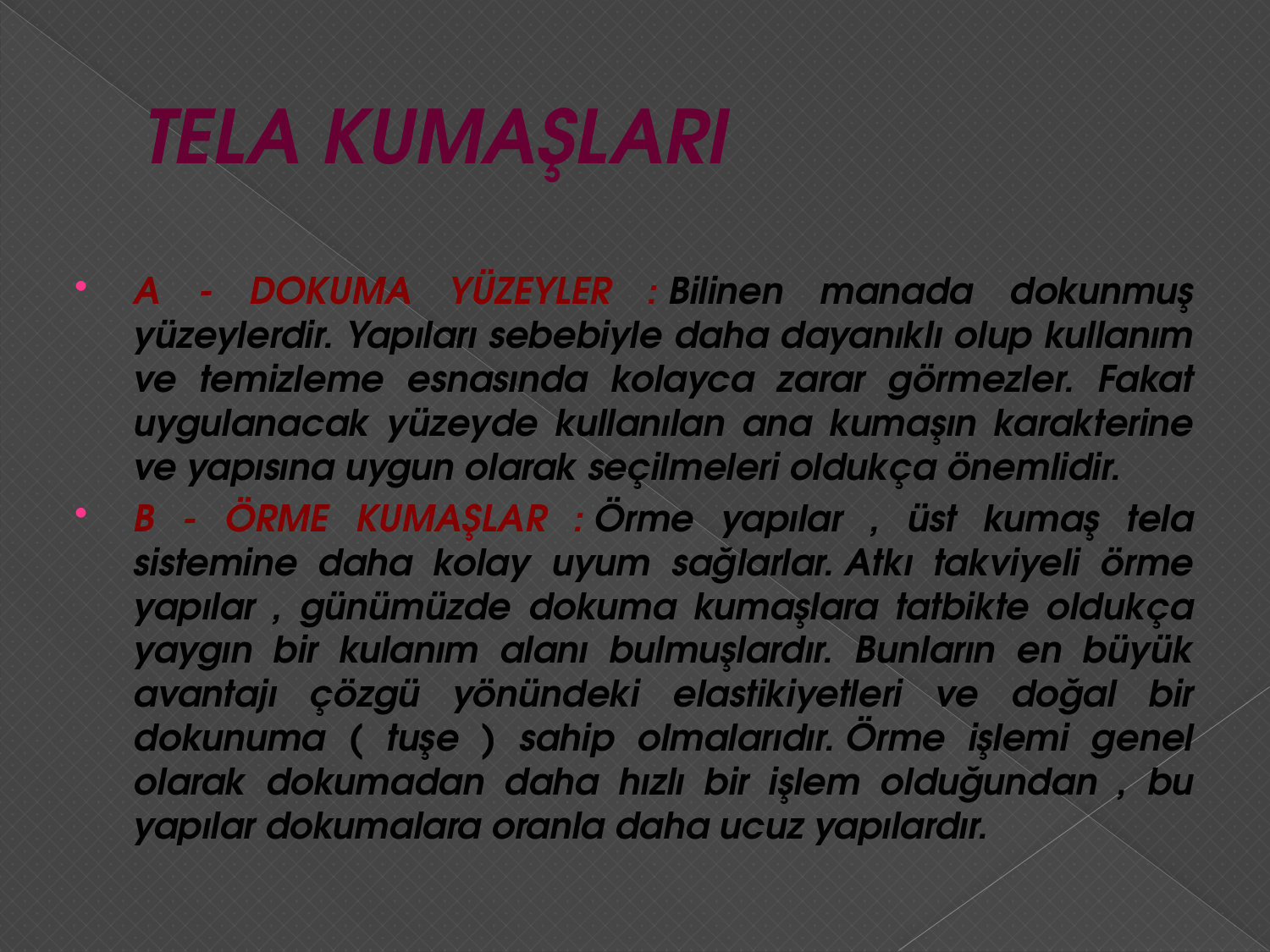

# TELA KUMAŞLARI
A - DOKUMA YÜZEYLER : Bilinen manada dokunmuş yüzeylerdir. Yapıları sebebiyle daha dayanıklı olup kullanım ve temizleme esnasında kolayca zarar görmezler. Fakat uygulanacak yüzeyde kullanılan ana kumaşın karakterine ve yapısına uygun olarak seçilmeleri oldukça önemlidir.
B - ÖRME KUMAŞLAR : Örme yapılar , üst kumaş tela sistemine daha  kolay uyum sağlarlar. Atkı takviyeli örme yapılar , günümüzde dokuma kumaşlara tatbikte oldukça yaygın bir kulanım alanı bulmuşlardır. Bunların en büyük avantajı çözgü yönündeki elastikiyetleri ve doğal bir dokunuma ( tuşe ) sahip olmalarıdır. Örme işlemi genel olarak dokumadan daha hızlı bir işlem olduğundan , bu yapılar dokumalara oranla daha ucuz yapılardır.